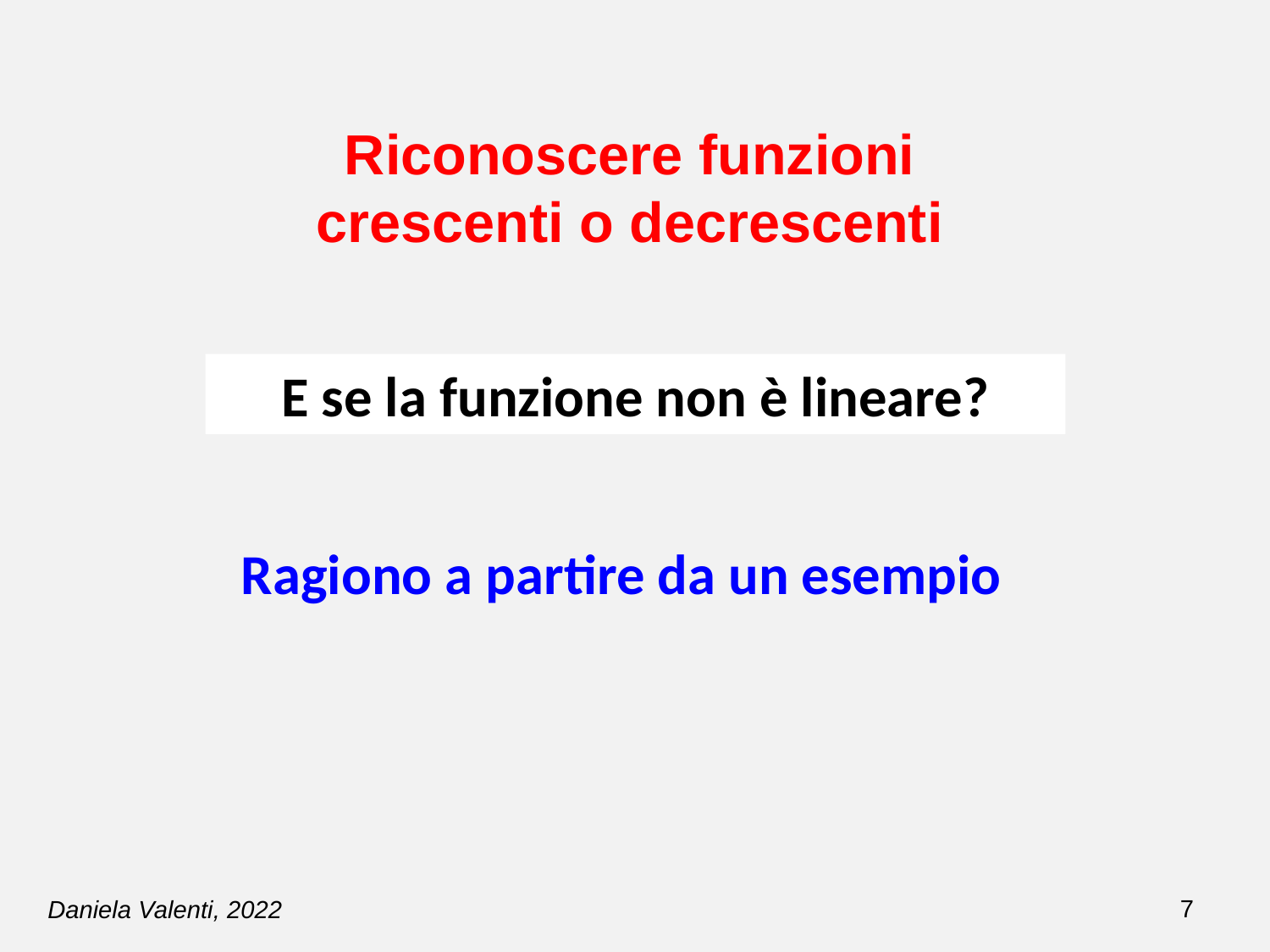

# Riconoscere funzioni crescenti o decrescenti
E se la funzione non è lineare?
Ragiono a partire da un esempio
Daniela Valenti, 2022
7